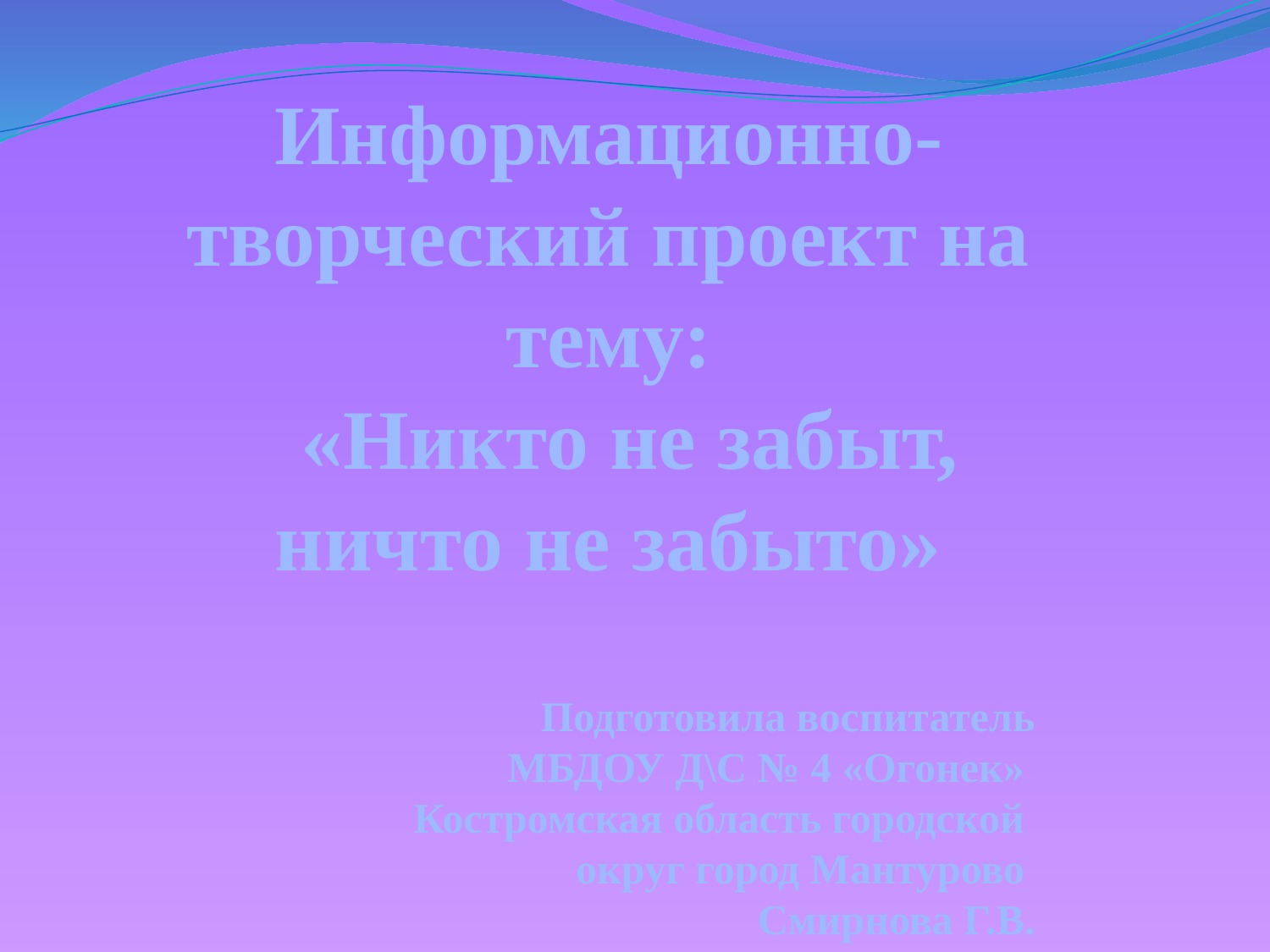

Информационно-творческий проект на тему:
  «Никто не забыт, ничто не забыто»

Подготовила воспитатель
 МБДОУ Д\С № 4 «Огонек»
Костромская область городской
округ город Мантурово
Смирнова Г.В.